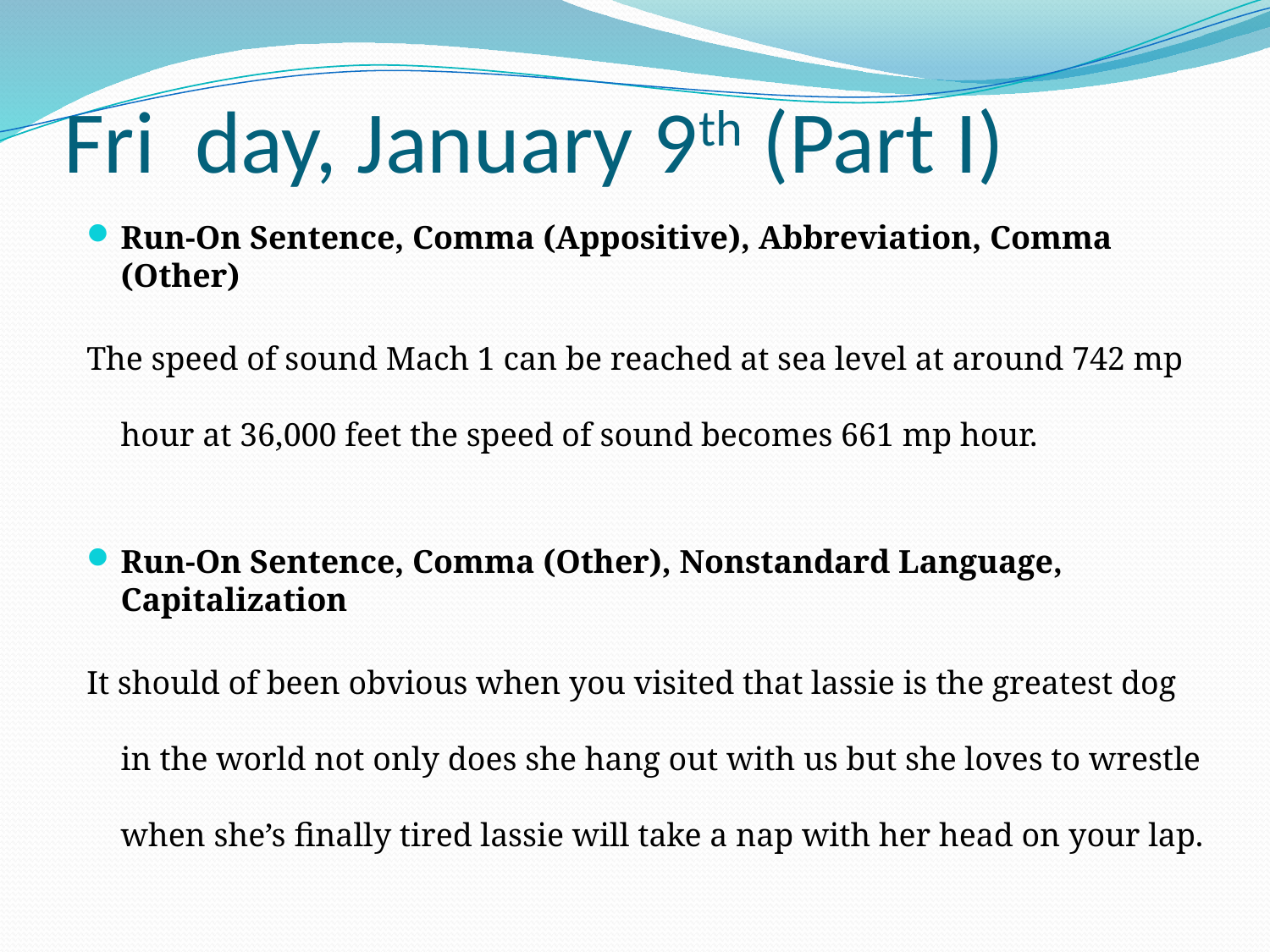

# Fri  day, January 9th (Part I)
Run-On Sentence, Comma (Appositive), Abbreviation, Comma (Other)
The speed of sound Mach 1 can be reached at sea level at around 742 mp hour at 36,000 feet the speed of sound becomes 661 mp hour.

Run-On Sentence, Comma (Other), Nonstandard Language, Capitalization
It should of been obvious when you visited that lassie is the greatest dog in the world not only does she hang out with us but she loves to wrestle when she’s finally tired lassie will take a nap with her head on your lap.